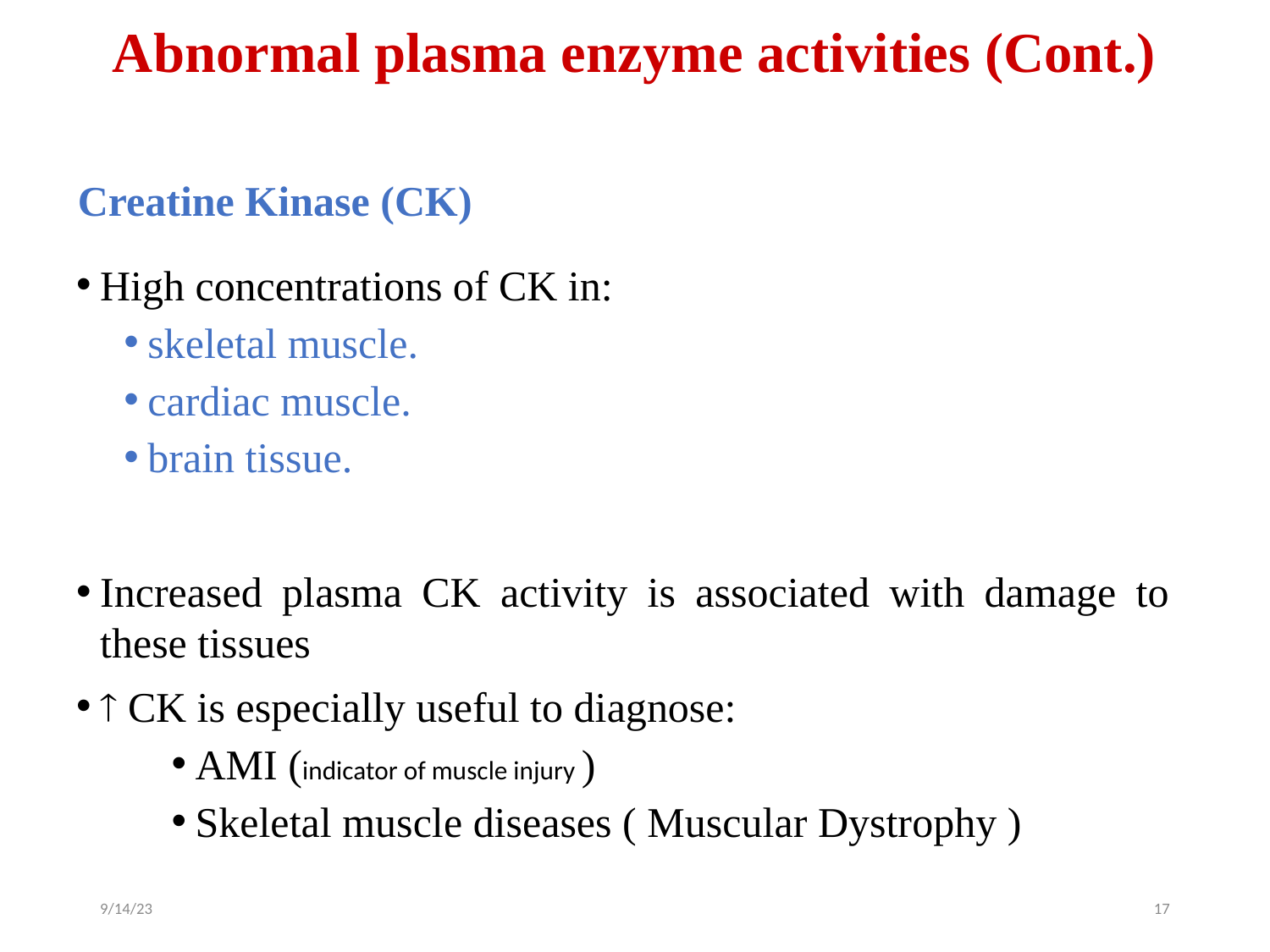

Abnormal plasma enzyme activities (Cont.)
# Creatine Kinase (CK)
High concentrations of CK in:
skeletal muscle.
cardiac muscle.
brain tissue.

Increased plasma CK activity is associated with damage to these tissues
↑ CK is especially useful to diagnose:
AMI (indicator of muscle injury )
Skeletal muscle diseases ( Muscular Dystrophy )
9/14/23
17